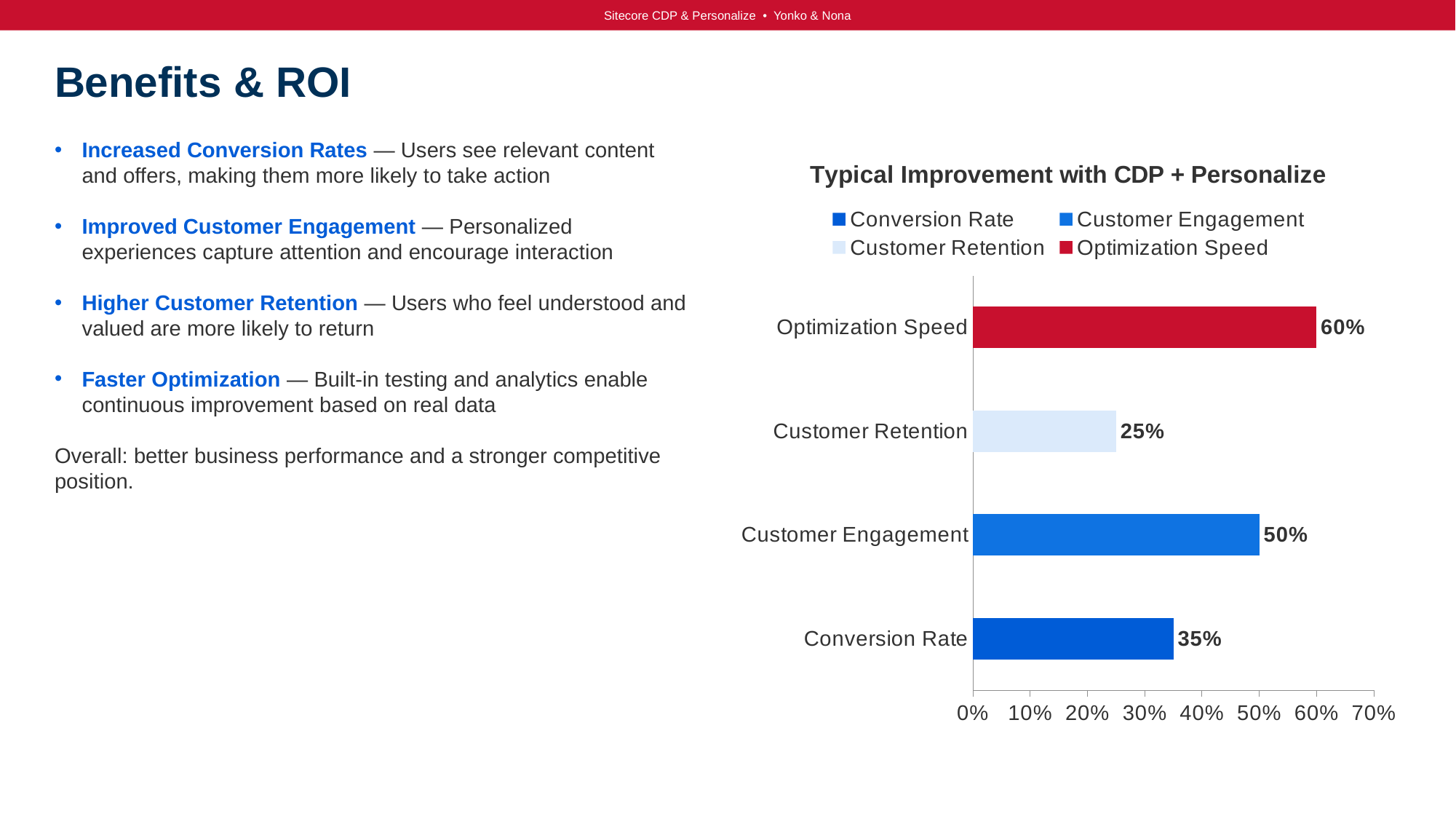

Sitecore CDP & Personalize  •  Yonko & Nona
# Benefits & ROI
Increased Conversion Rates — Users see relevant content and offers, making them more likely to take action

Improved Customer Engagement — Personalized experiences capture attention and encourage interaction

Higher Customer Retention — Users who feel understood and valued are more likely to return

Faster Optimization — Built-in testing and analytics enable continuous improvement based on real data

Overall: better business performance and a stronger competitive position.

### Chart: Typical Improvement with CDP + Personalize

| Category |  |
|---|---|
| Conversion Rate | 35.0 |
| Customer Engagement | 50.0 |
| Customer Retention | 25.0 |
| Optimization Speed | 60.0 |